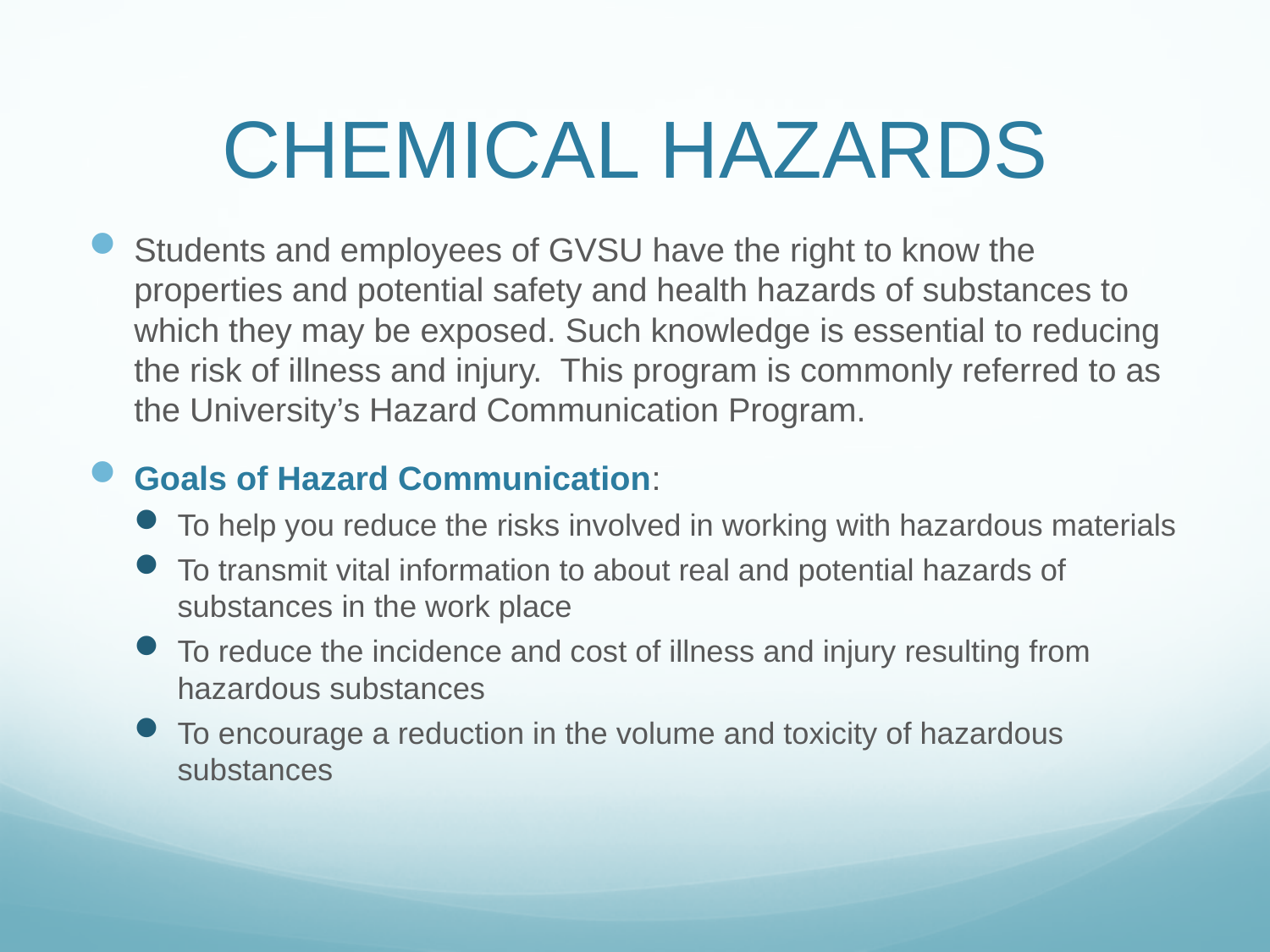

# Chemical Hazards
Students and employees of GVSU have the right to know the properties and potential safety and health hazards of substances to which they may be exposed. Such knowledge is essential to reducing the risk of illness and injury.  This program is commonly referred to as the University’s Hazard Communication Program.
Goals of Hazard Communication:
To help you reduce the risks involved in working with hazardous materials
To transmit vital information to about real and potential hazards of substances in the work place
To reduce the incidence and cost of illness and injury resulting from hazardous substances
To encourage a reduction in the volume and toxicity of hazardous substances